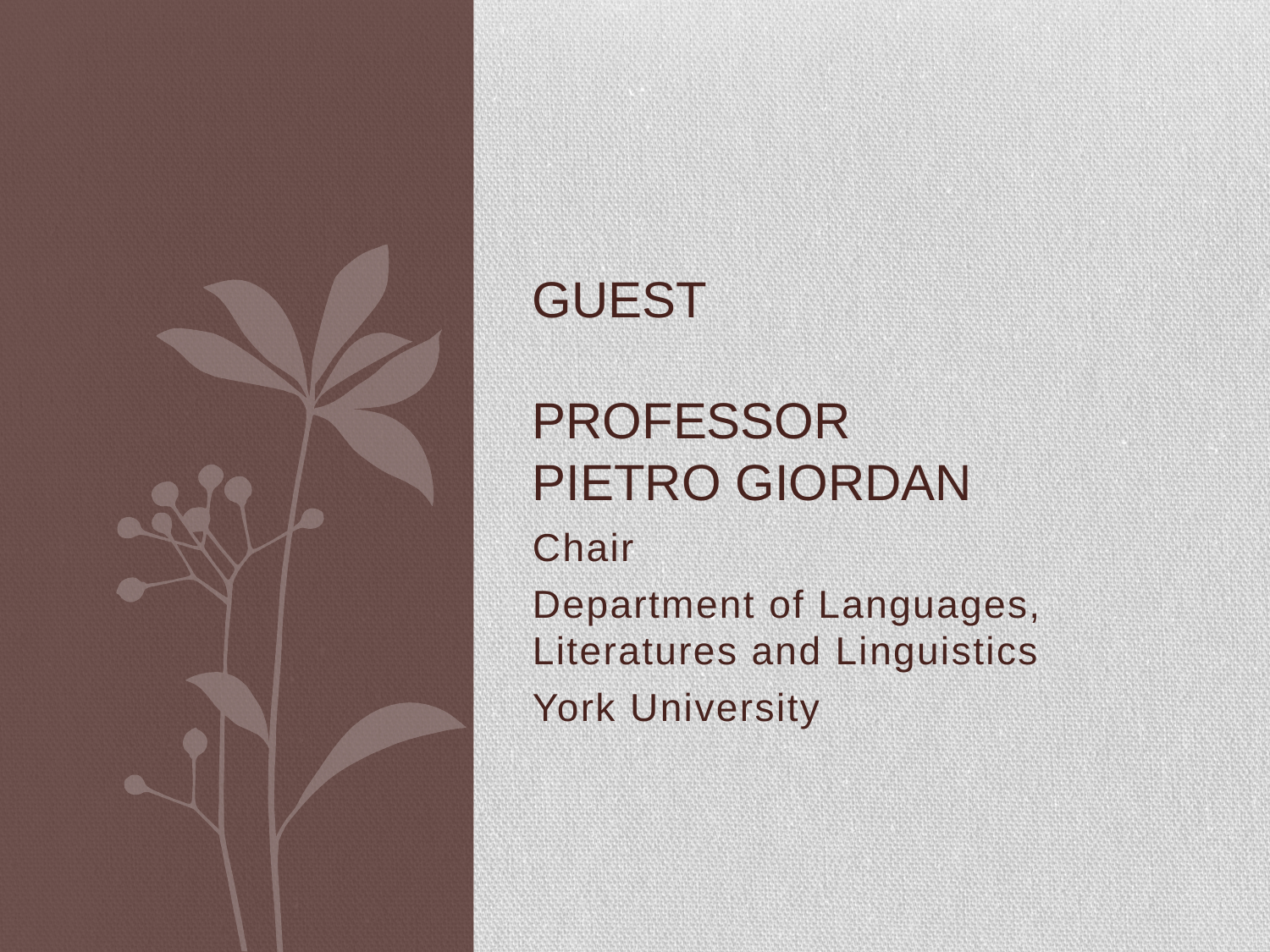

# Guest Professor Pietro Giordan
Chair
Department of Languages, Literatures and Linguistics
York University